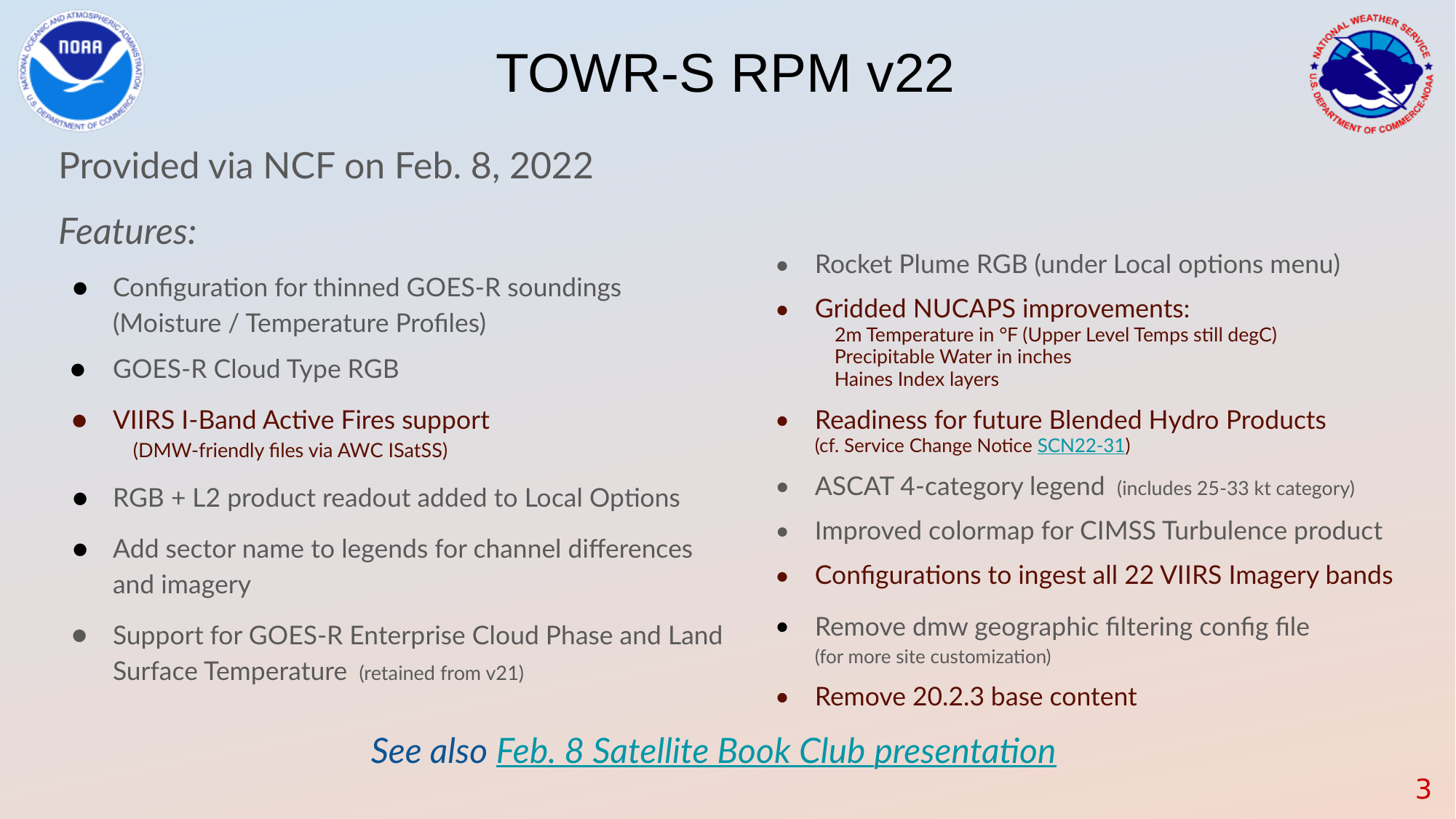

# TOWR-S RPM v22
Provided via NCF on Feb. 8, 2022
Features:
Configuration for thinned GOES-R soundings (Moisture / Temperature Profiles)
GOES-R Cloud Type RGB
VIIRS I-Band Active Fires support
    (DMW-friendly files via AWC ISatSS)
RGB + L2 product readout added to Local Options
Add sector name to legends for channel differences and imagery
Support for GOES-R Enterprise Cloud Phase and Land Surface Temperature  (retained from v21)
Rocket Plume RGB (under Local options menu)
Gridded NUCAPS improvements:
    2m Temperature in °F (Upper Level Temps still degC)
    Precipitable Water in inches
    Haines Index layers
Readiness for future Blended Hydro Products
(cf. Service Change Notice SCN22-31)
ASCAT 4-category legend  (includes 25-33 kt category)
Improved colormap for CIMSS Turbulence product
Configurations to ingest all 22 VIIRS Imagery bands
Remove dmw geographic filtering config file
(for more site customization)
Remove 20.2.3 base content
See also Feb. 8 Satellite Book Club presentation
3